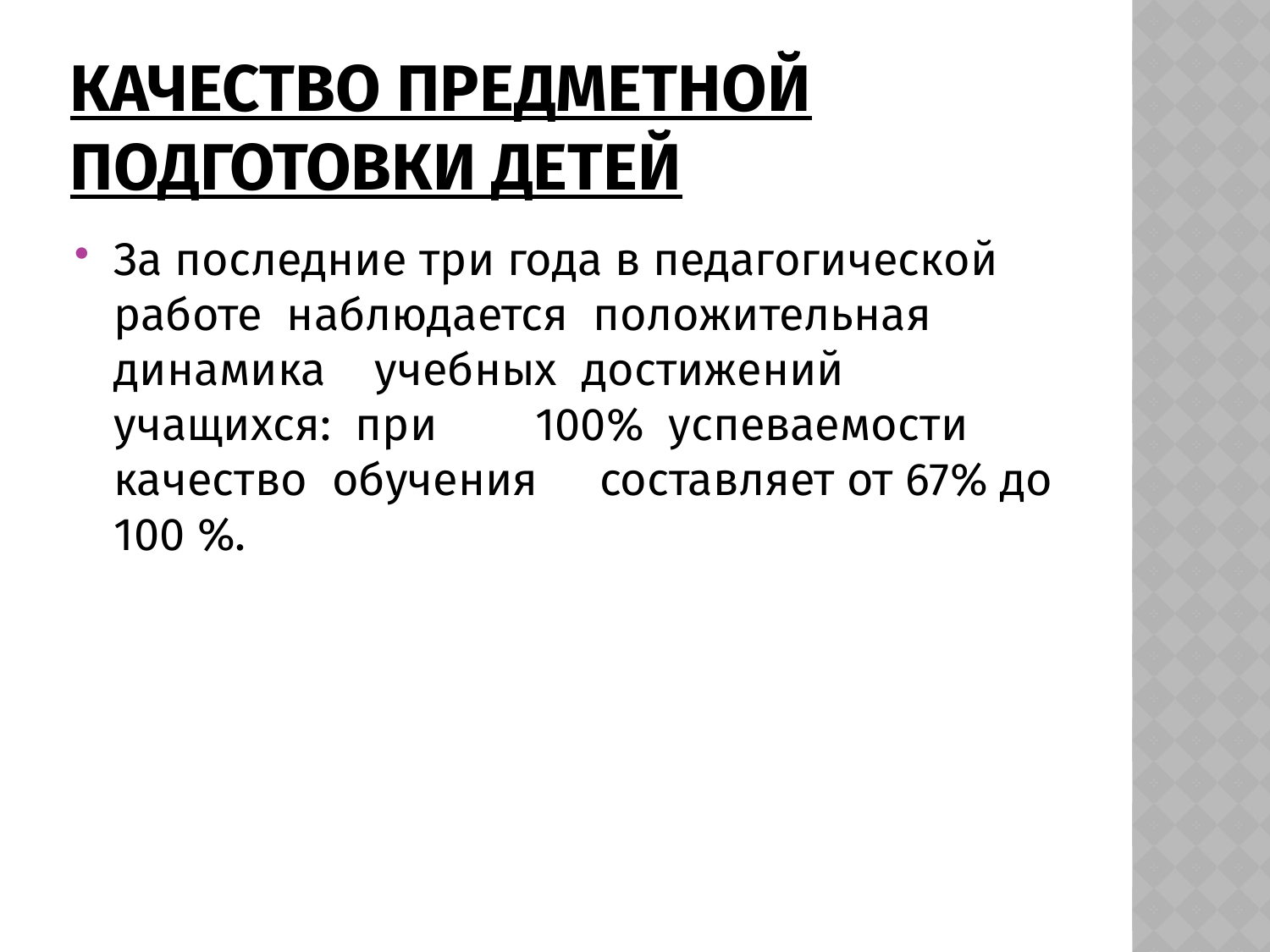

# Качество предметной подготовки детей
За последние три года в педагогической работе  наблюдается  положительная  динамика    учебных  достижений  учащихся:  при        100%  успеваемости  качество  обучения     составляет от 67% до 100 %.